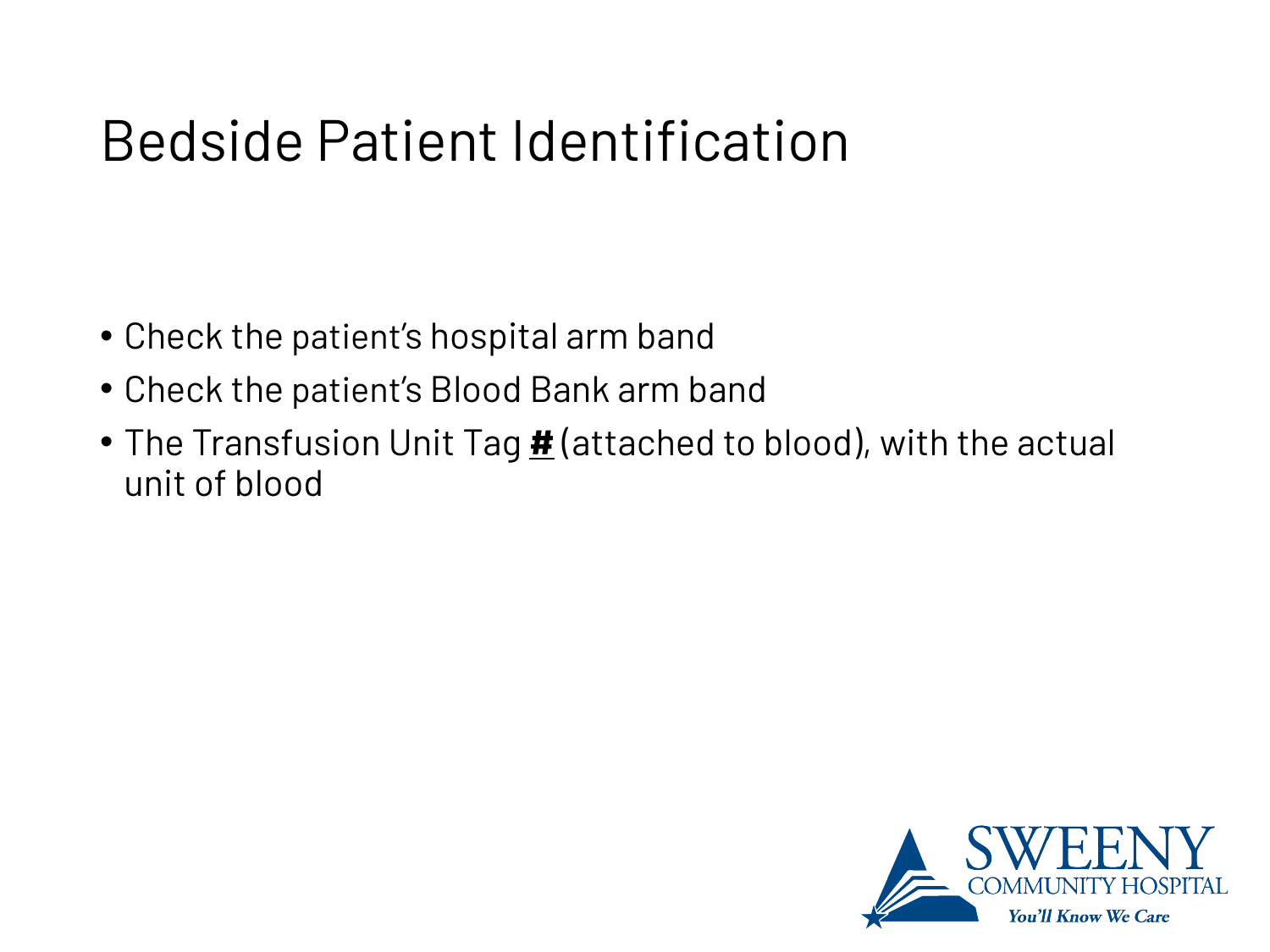

# Bedside Patient Identification

Check the patient’s hospital arm band
Check the patient’s Blood Bank arm band
The Transfusion Unit Tag # (attached to blood), with the actual unit of blood